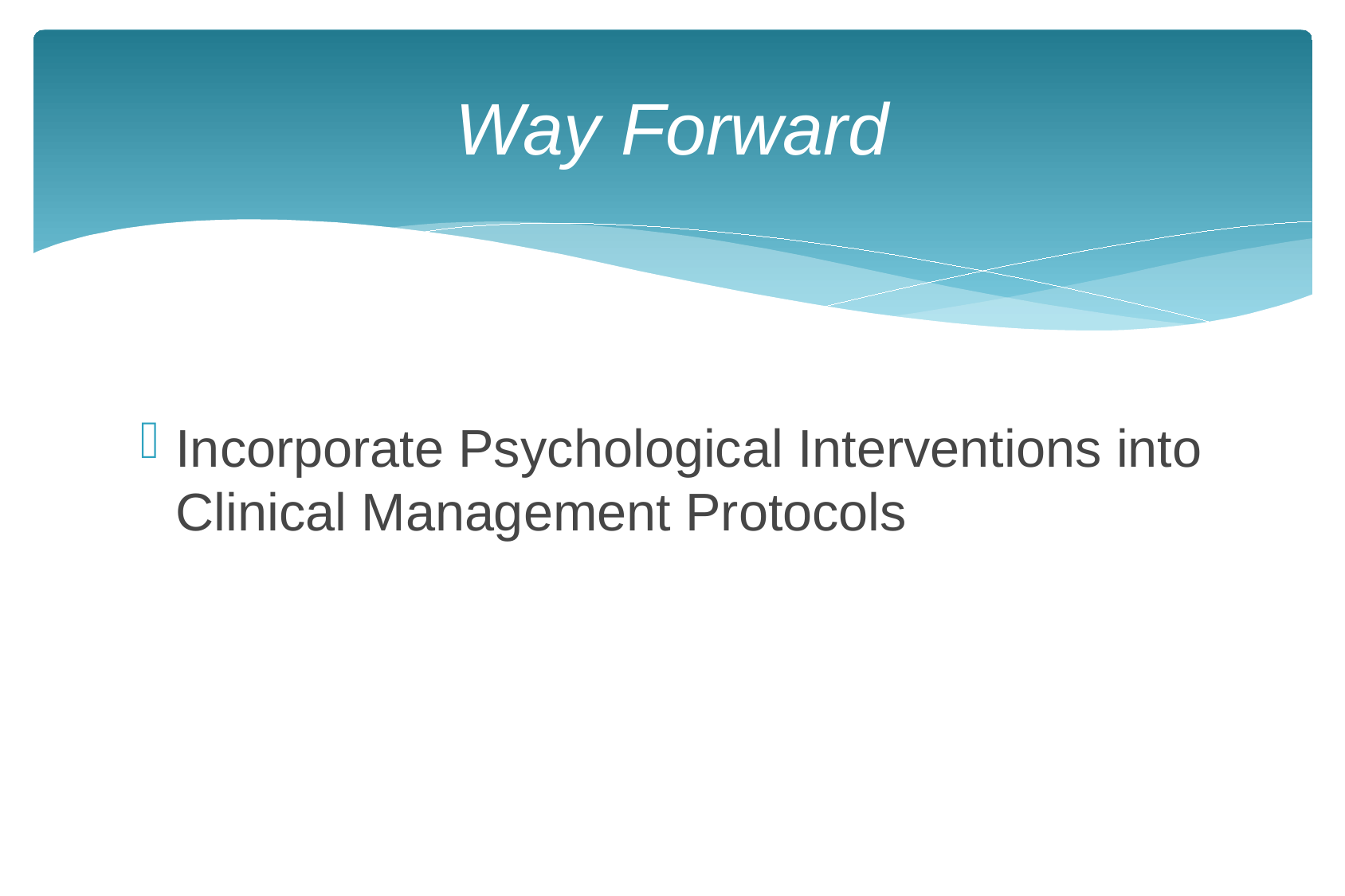

# Way Forward

Incorporate Psychological Interventions into Clinical Management Protocols